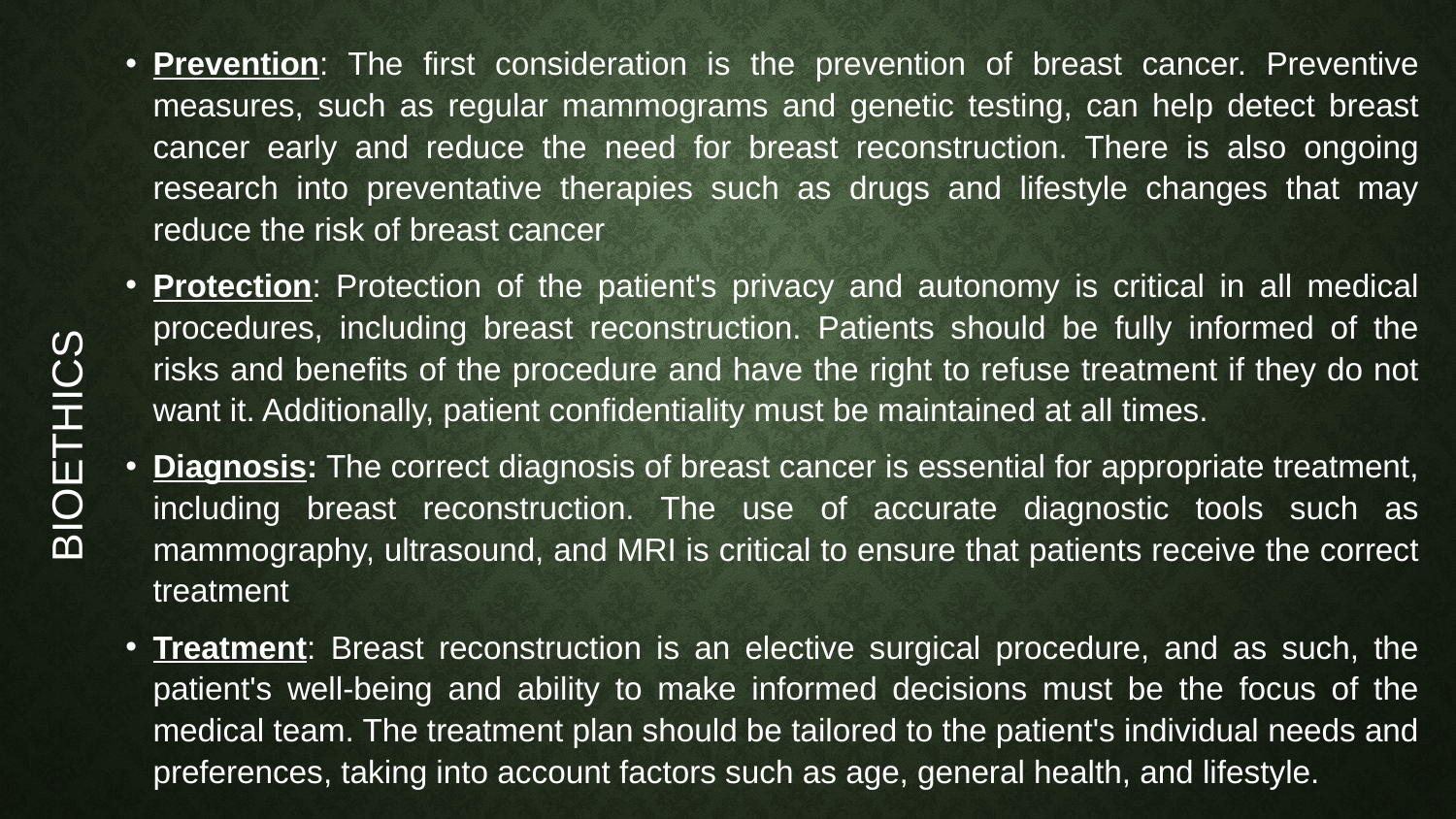

Prevention: The first consideration is the prevention of breast cancer. Preventive measures, such as regular mammograms and genetic testing, can help detect breast cancer early and reduce the need for breast reconstruction. There is also ongoing research into preventative therapies such as drugs and lifestyle changes that may reduce the risk of breast cancer
Protection: Protection of the patient's privacy and autonomy is critical in all medical procedures, including breast reconstruction. Patients should be fully informed of the risks and benefits of the procedure and have the right to refuse treatment if they do not want it. Additionally, patient confidentiality must be maintained at all times.
Diagnosis: The correct diagnosis of breast cancer is essential for appropriate treatment, including breast reconstruction. The use of accurate diagnostic tools such as mammography, ultrasound, and MRI is critical to ensure that patients receive the correct treatment
Treatment: Breast reconstruction is an elective surgical procedure, and as such, the patient's well-being and ability to make informed decisions must be the focus of the medical team. The treatment plan should be tailored to the patient's individual needs and preferences, taking into account factors such as age, general health, and lifestyle.
BIOETHICS